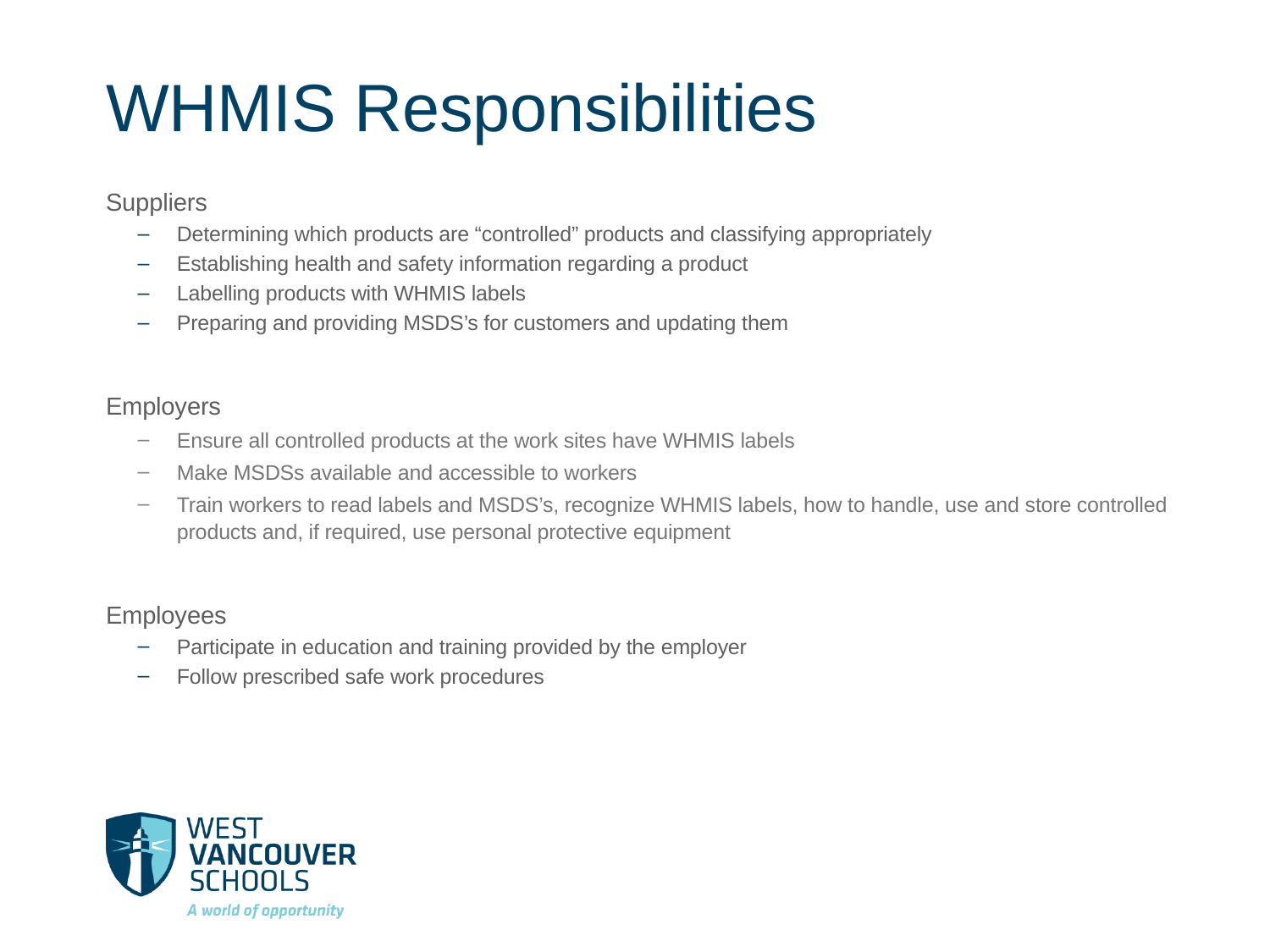

# WHMIS Responsibilities
Suppliers
Determining which products are “controlled” products and classifying appropriately
Establishing health and safety information regarding a product
Labelling products with WHMIS labels
Preparing and providing MSDS’s for customers and updating them

Employers
Ensure all controlled products at the work sites have WHMIS labels
Make MSDSs available and accessible to workers
Train workers to read labels and MSDS’s, recognize WHMIS labels, how to handle, use and store controlled products and, if required, use personal protective equipment

Employees
Participate in education and training provided by the employer
Follow prescribed safe work procedures